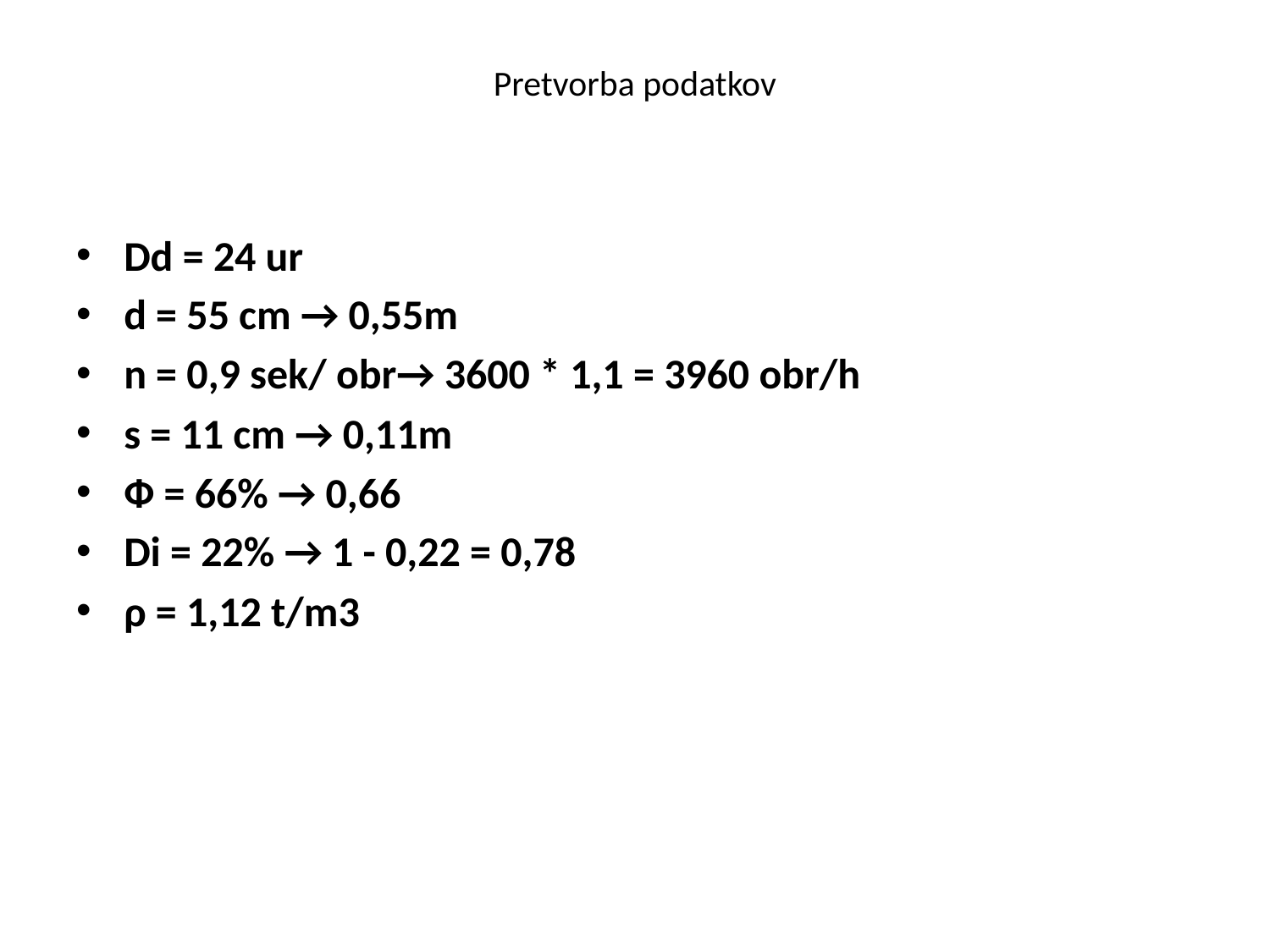

# Pretvorba podatkov
Dd = 24 ur
d = 55 cm → 0,55m
n = 0,9 sek/ obr→ 3600 * 1,1 = 3960 obr/h
s = 11 cm → 0,11m
Ф = 66% → 0,66
Di = 22% → 1 - 0,22 = 0,78
ρ = 1,12 t/m3